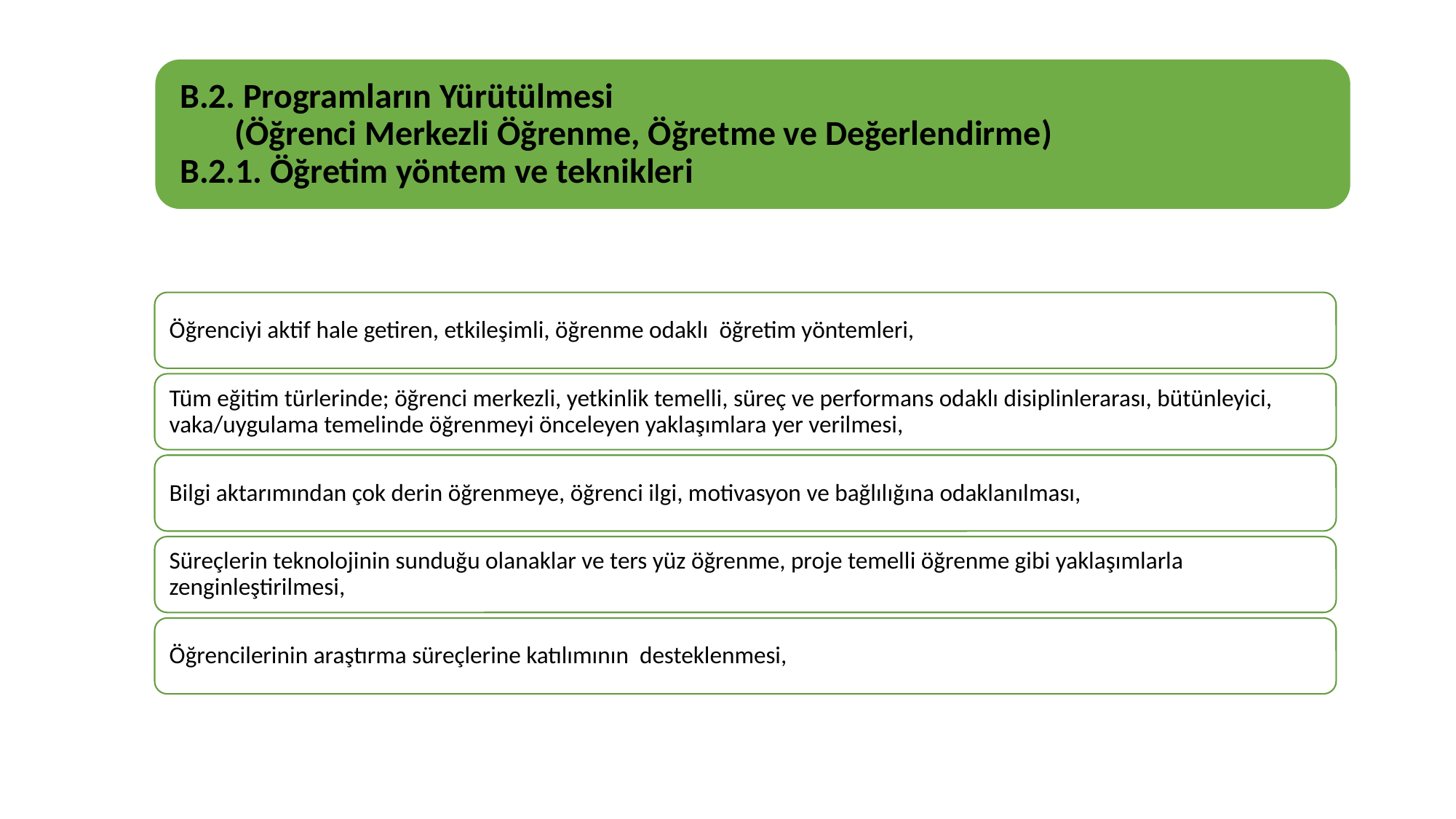

B.2. Programların Yürütülmesi
       (Öğrenci Merkezli Öğrenme, Öğretme ve Değerlendirme)
B.2.1. Öğretim yöntem ve teknikleri
Öğrenciyi aktif hale getiren, etkileşimli, öğrenme odaklı  öğretim yöntemleri,
Tüm eğitim türlerinde; öğrenci merkezli, yetkinlik temelli, süreç ve performans odaklı disiplinlerarası, bütünleyici, vaka/uygulama temelinde öğrenmeyi önceleyen yaklaşımlara yer verilmesi,
Bilgi aktarımından çok derin öğrenmeye, öğrenci ilgi, motivasyon ve bağlılığına odaklanılması,
Süreçlerin teknolojinin sunduğu olanaklar ve ters yüz öğrenme, proje temelli öğrenme gibi yaklaşımlarla zenginleştirilmesi,
Öğrencilerinin araştırma süreçlerine katılımının  desteklenmesi,